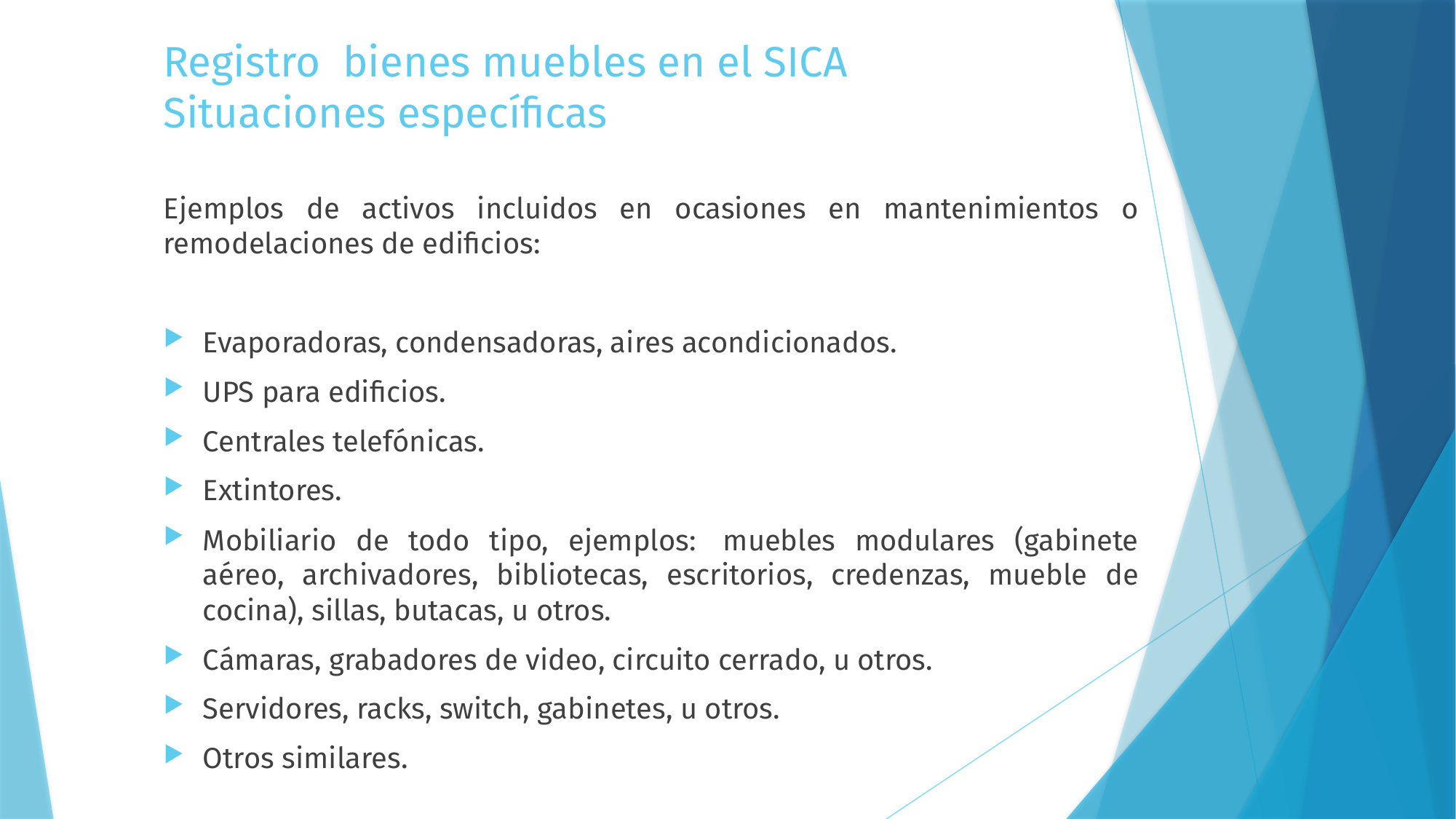

# Registro  bienes muebles en el SICA Situaciones específicas
Ejemplos de activos incluidos en ocasiones en mantenimientos o remodelaciones de edificios:

Evaporadoras, condensadoras, aires acondicionados.
UPS para edificios.
Centrales telefónicas.
Extintores.
Mobiliario de todo tipo, ejemplos:  muebles modulares (gabinete aéreo, archivadores, bibliotecas, escritorios, credenzas, mueble de cocina), sillas, butacas, u otros.
Cámaras, grabadores de video, circuito cerrado, u otros.
Servidores, racks, switch, gabinetes, u otros.
Otros similares.